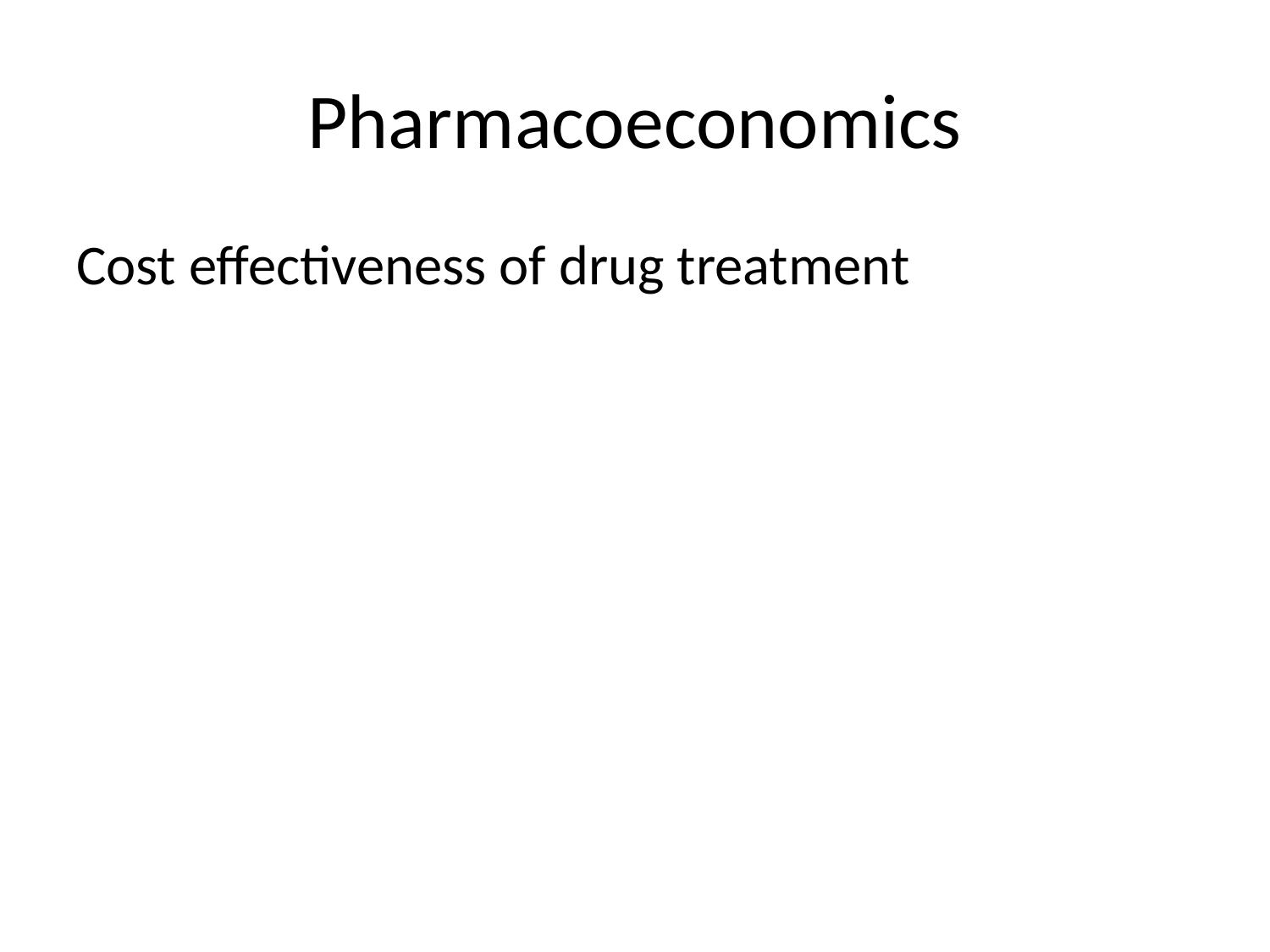

# Pharmacoeconomics
Cost effectiveness of drug treatment